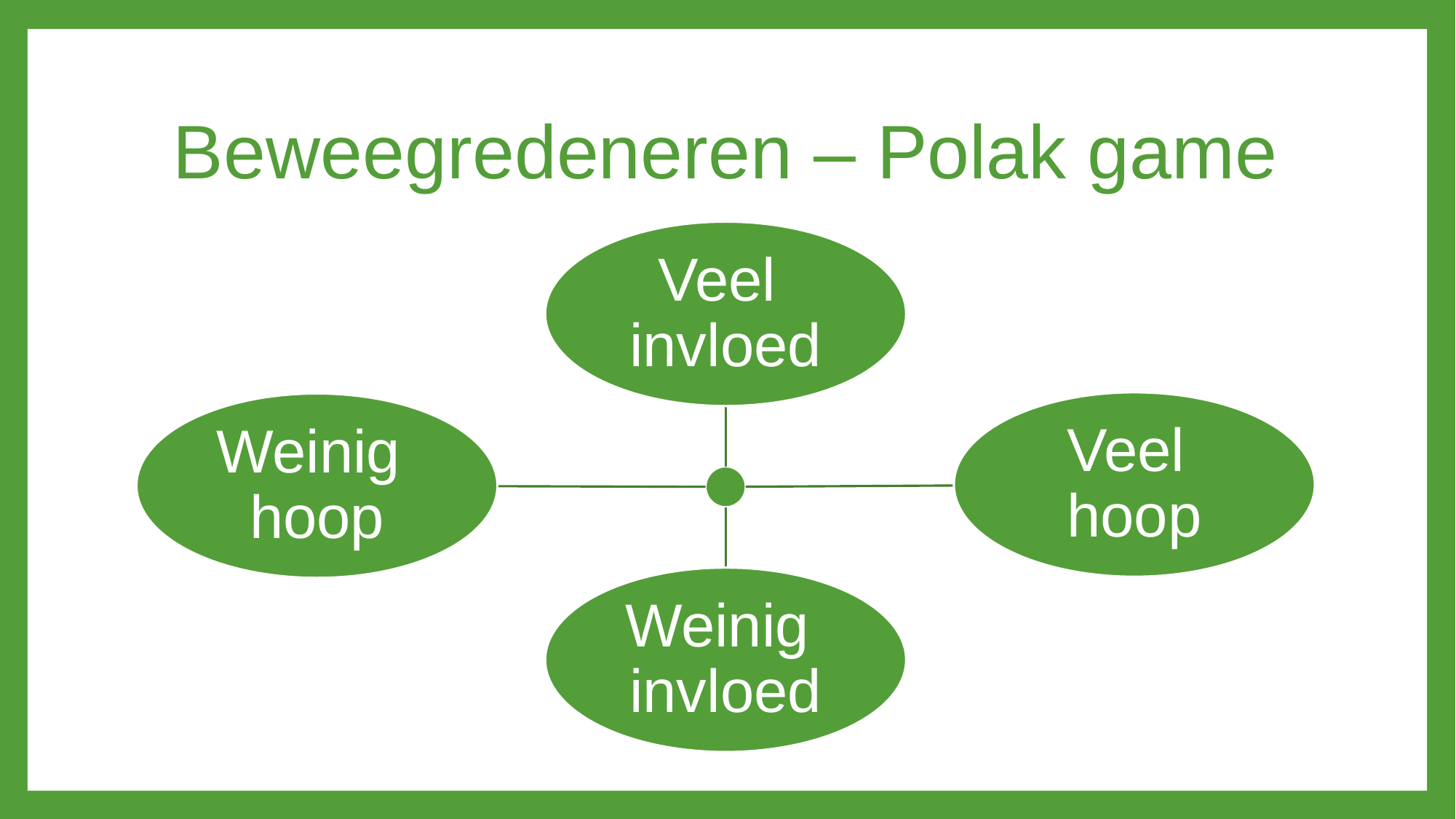

# Beweegredeneren – Polak game

Veel
invloed

Veel
hoop

Weinig
invloed

Weinig
hoop